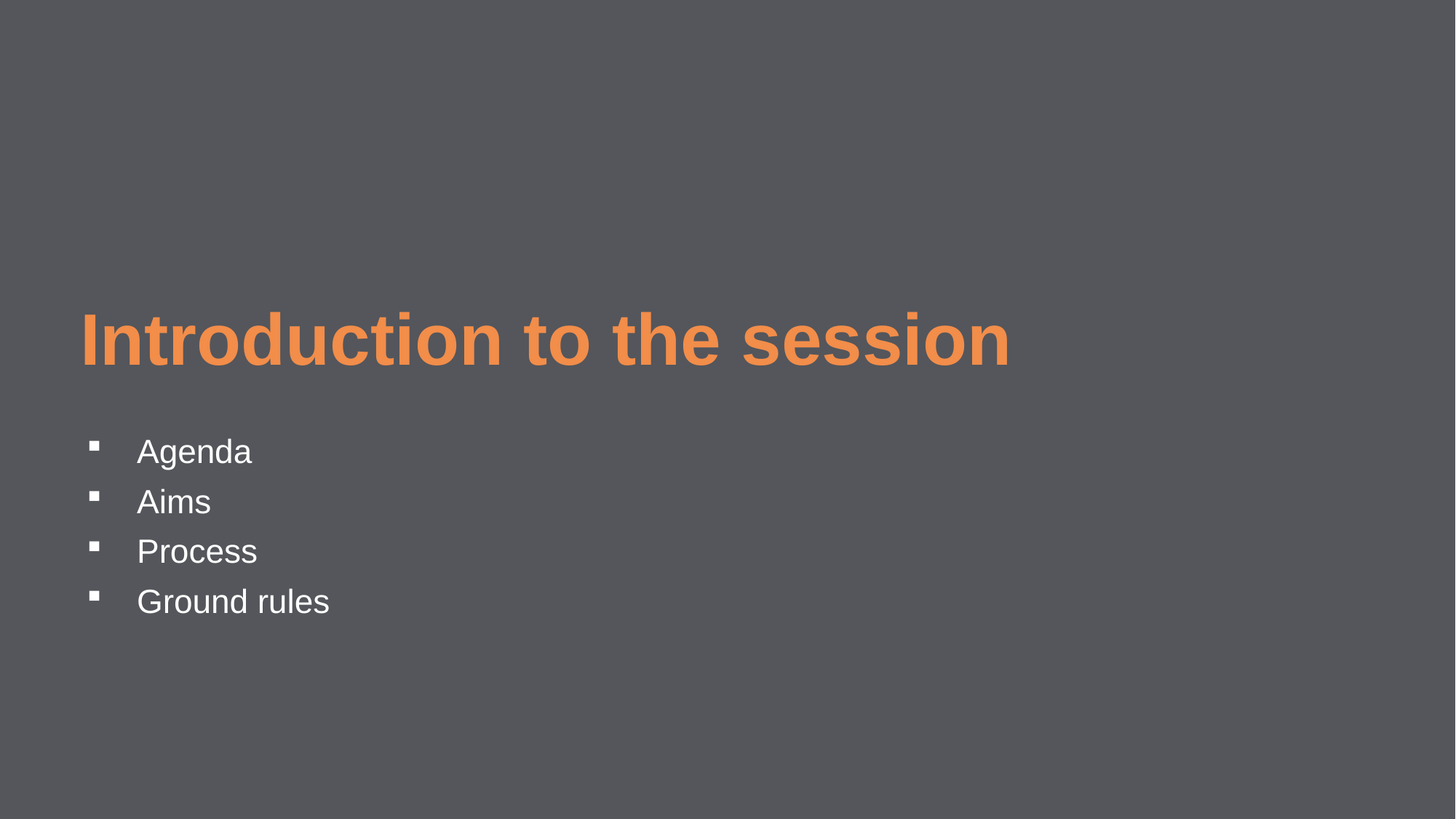

# Introduction to the session
Agenda
Aims
Process
Ground rules